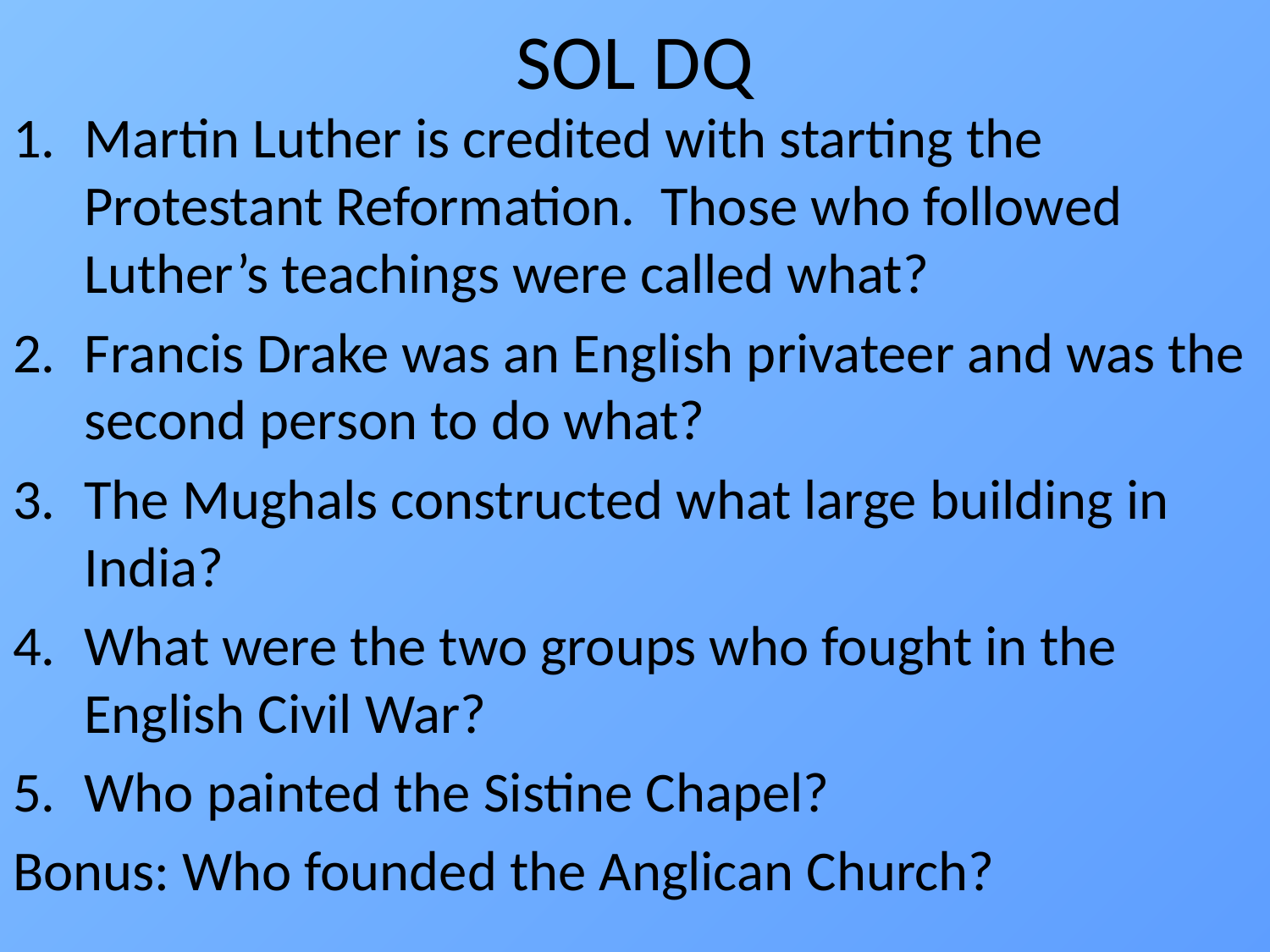

# SOL DQ
Martin Luther is credited with starting the Protestant Reformation.  Those who followed Luther’s teachings were called what?
Francis Drake was an English privateer and was the second person to do what?
The Mughals constructed what large building in India?
What were the two groups who fought in the English Civil War?
Who painted the Sistine Chapel?
Bonus: Who founded the Anglican Church?